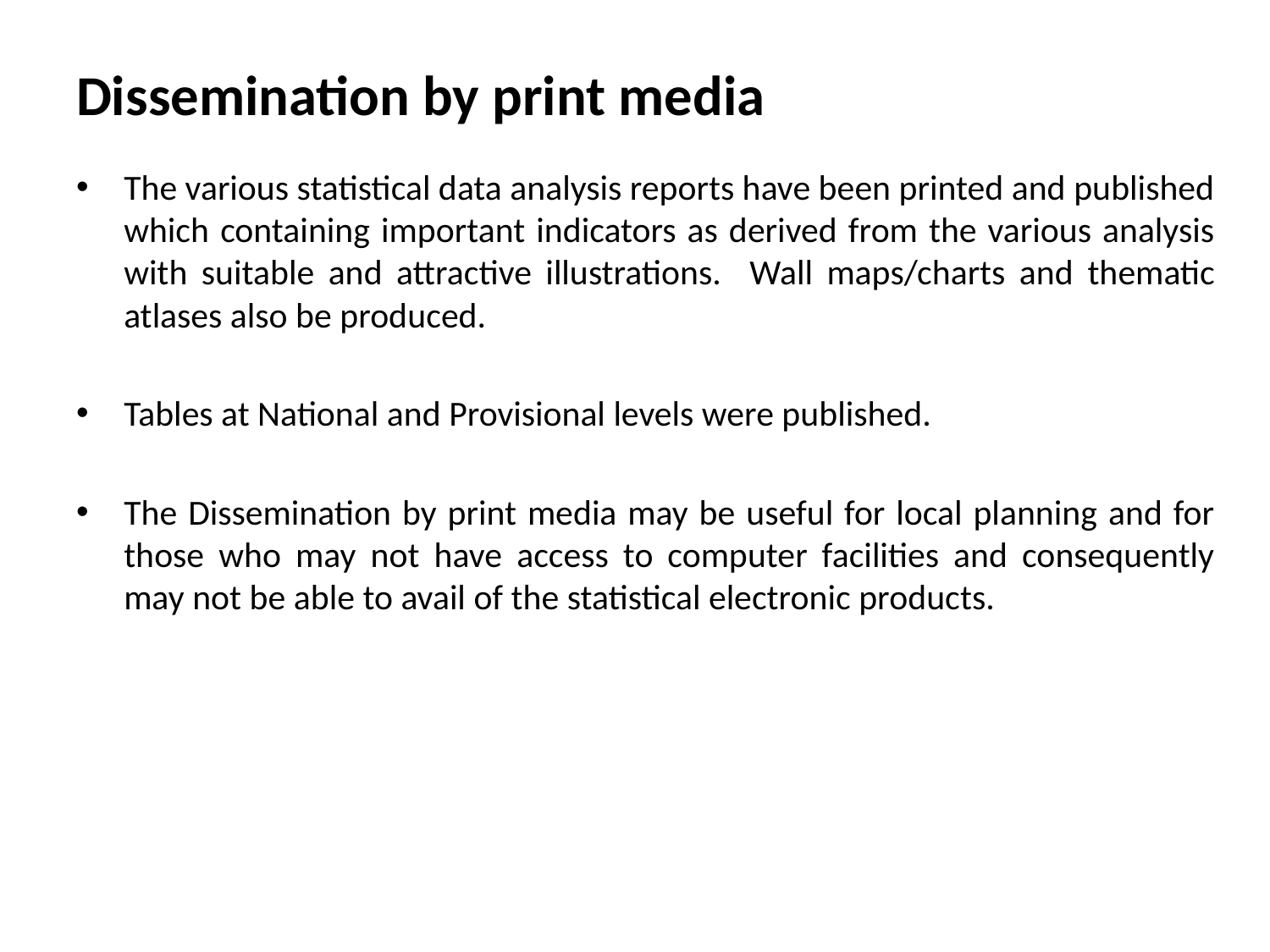

# Dissemination by print media
The various statistical data analysis reports have been printed and published which containing important indicators as derived from the various analysis with suitable and attractive illustrations.  Wall maps/charts and thematic atlases also be produced.

Tables at National and Provisional levels were published.

The Dissemination by print media may be useful for local planning and for those who may not have access to computer facilities and consequently may not be able to avail of the statistical electronic products.